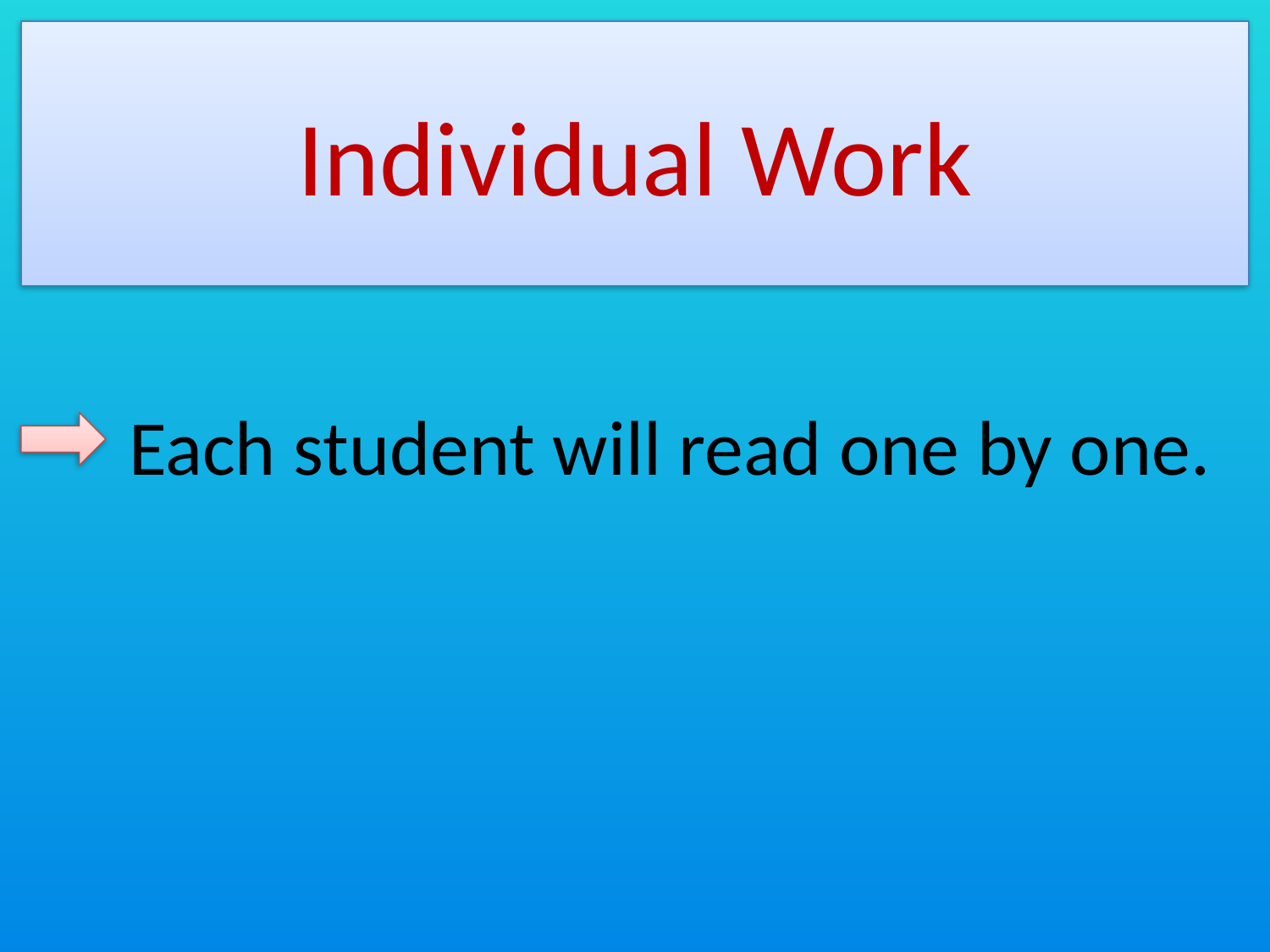

Individual Work
Each student will read one by one.